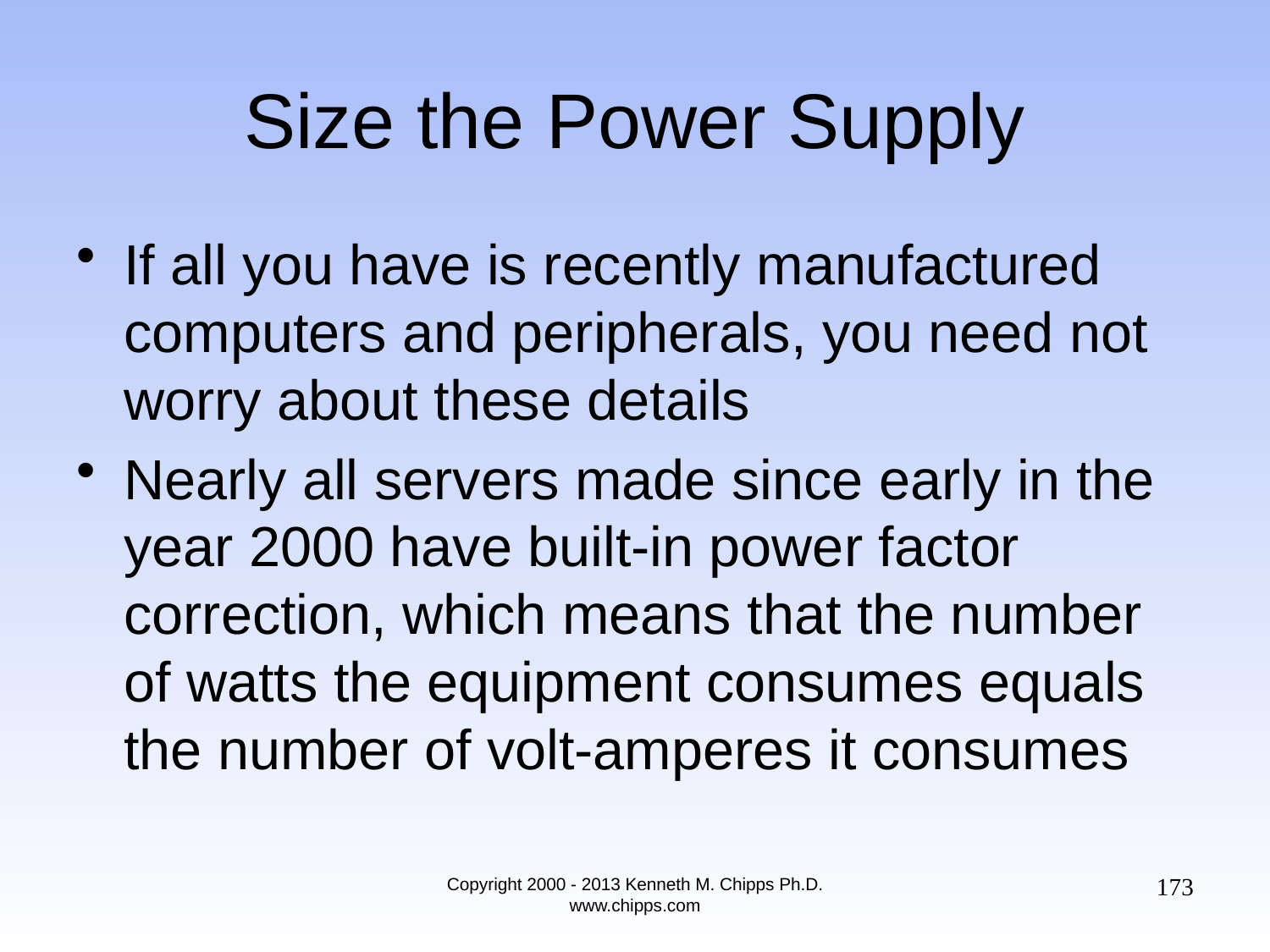

# Size the Power Supply
If all you have is recently manufactured computers and peripherals, you need not worry about these details
Nearly all servers made since early in the year 2000 have built-in power factor correction, which means that the number of watts the equipment consumes equals the number of volt-amperes it consumes
173
Copyright 2000 - 2013 Kenneth M. Chipps Ph.D. www.chipps.com